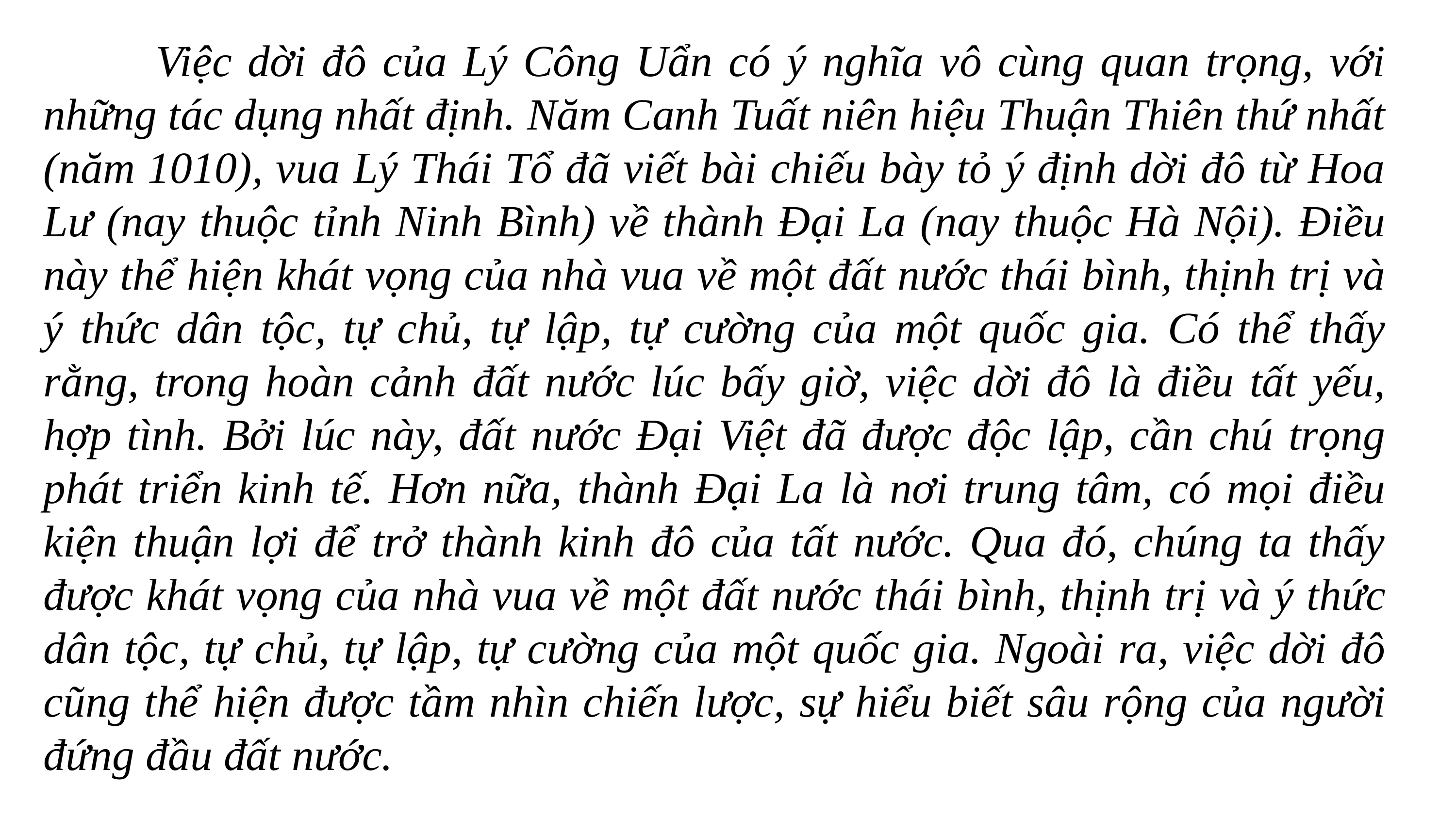

Việc dời đô của Lý Công Uẩn có ý nghĩa vô cùng quan trọng, với những tác dụng nhất định. Năm Canh Tuất niên hiệu Thuận Thiên thứ nhất (năm 1010), vua Lý Thái Tổ đã viết bài chiếu bày tỏ ý định dời đô từ Hoa Lư (nay thuộc tỉnh Ninh Bình) về thành Đại La (nay thuộc Hà Nội). Điều này thể hiện khát vọng của nhà vua về một đất nước thái bình, thịnh trị và ý thức dân tộc, tự chủ, tự lập, tự cường của một quốc gia. Có thể thấy rằng, trong hoàn cảnh đất nước lúc bấy giờ, việc dời đô là điều tất yếu, hợp tình. Bởi lúc này, đất nước Đại Việt đã được độc lập, cần chú trọng phát triển kinh tế. Hơn nữa, thành Đại La là nơi trung tâm, có mọi điều kiện thuận lợi để trở thành kinh đô của tất nước. Qua đó, chúng ta thấy được khát vọng của nhà vua về một đất nước thái bình, thịnh trị và ý thức dân tộc, tự chủ, tự lập, tự cường của một quốc gia. Ngoài ra, việc dời đô cũng thể hiện được tầm nhìn chiến lược, sự hiểu biết sâu rộng của người đứng đầu đất nước.